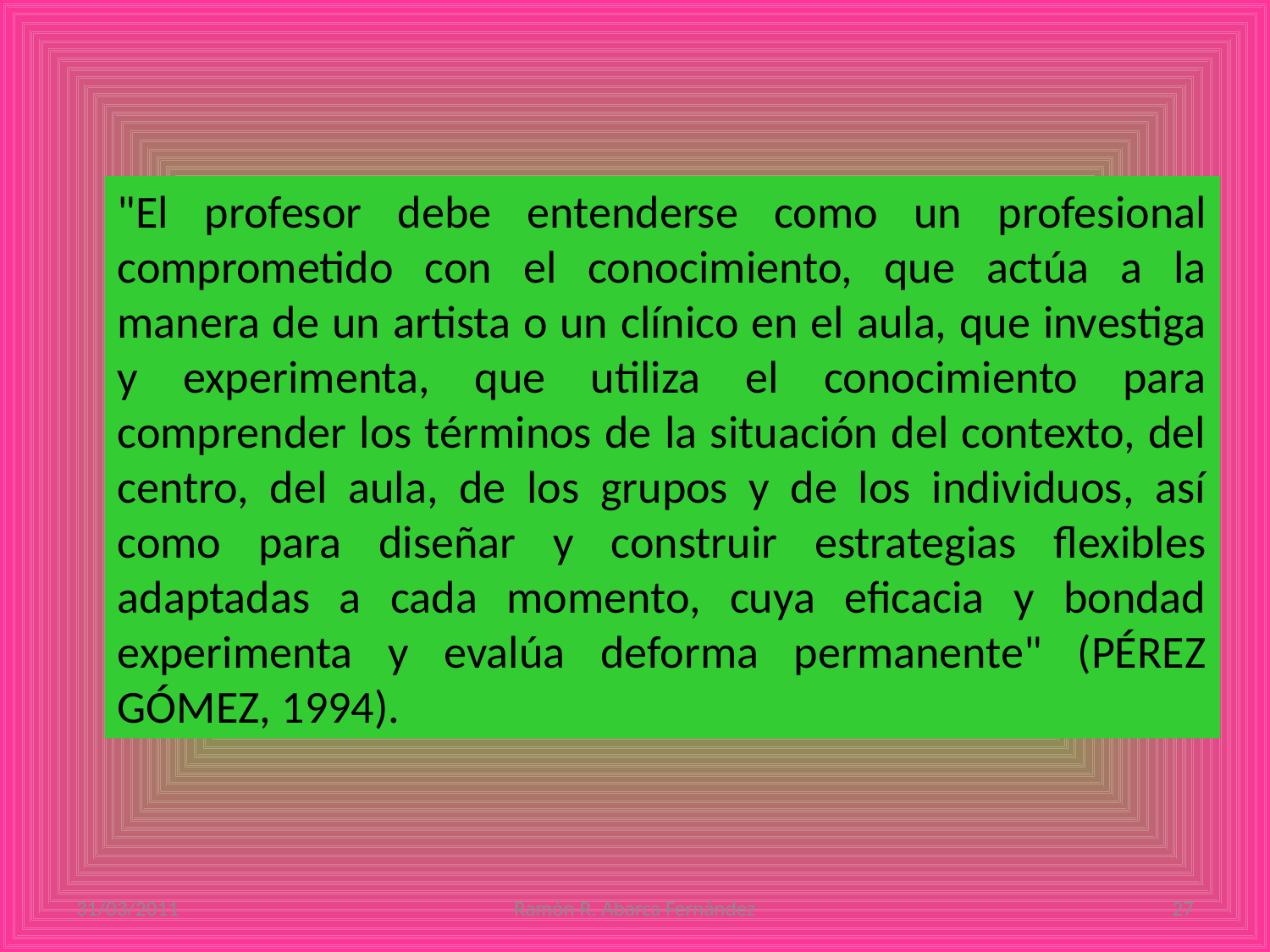

"El profesor debe entenderse como un profesional comprometido con el conocimiento, que actúa a la manera de un artista o un clínico en el aula, que investiga y experimenta, que utiliza el conocimiento para comprender los términos de la situación del contexto, del centro, del aula, de los grupos y de los individuos, así como para diseñar y construir estrategias flexibles adaptadas a cada momento, cuya eficacia y bondad experimenta y evalúa deforma permanente" (PÉREZ GÓMEZ, 1994).
31/03/2011
Ramón R. Abarca Fernández
27